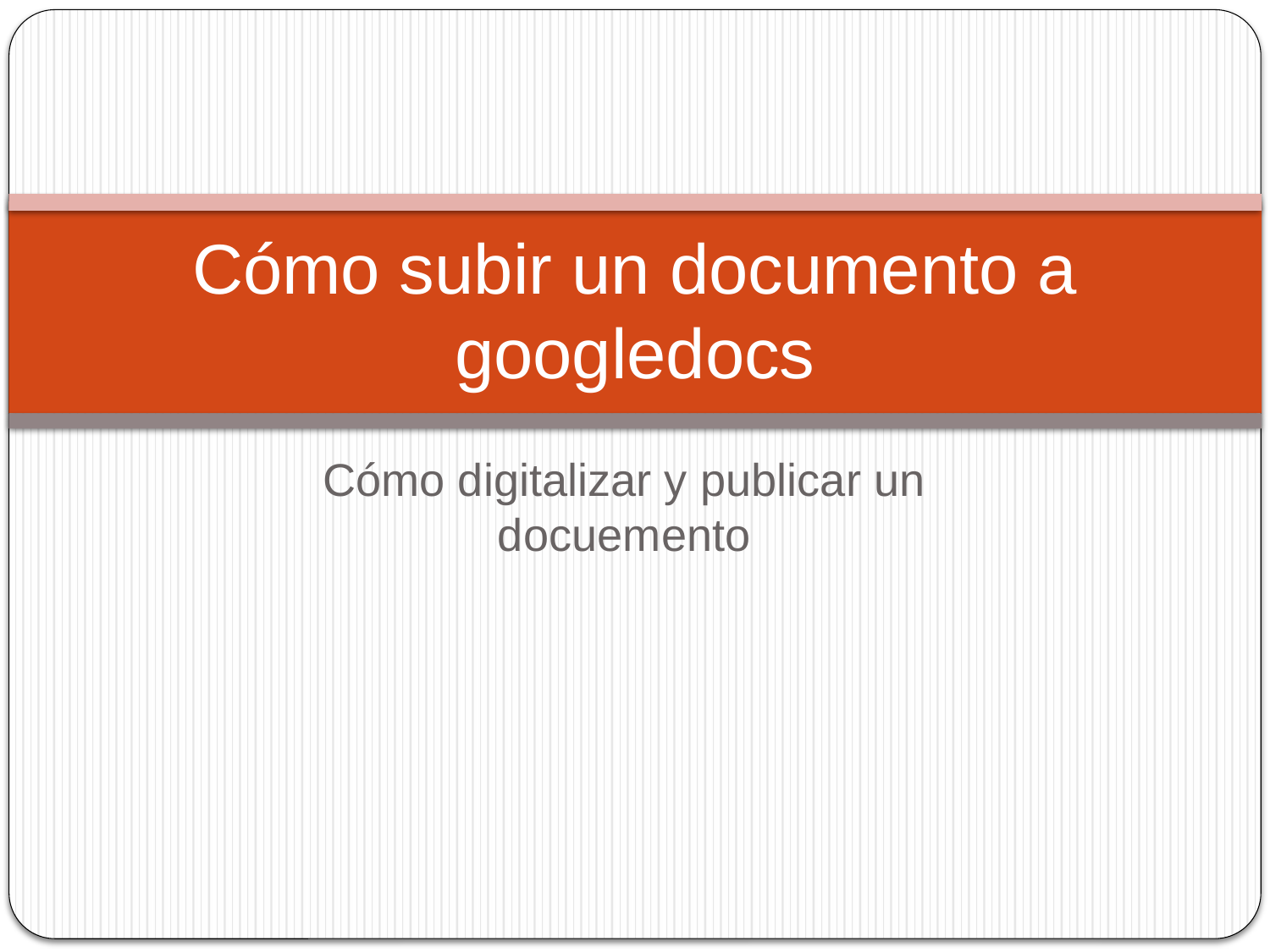

# Cómo subir un documento a googledocs
Cómo digitalizar y publicar un docuemento